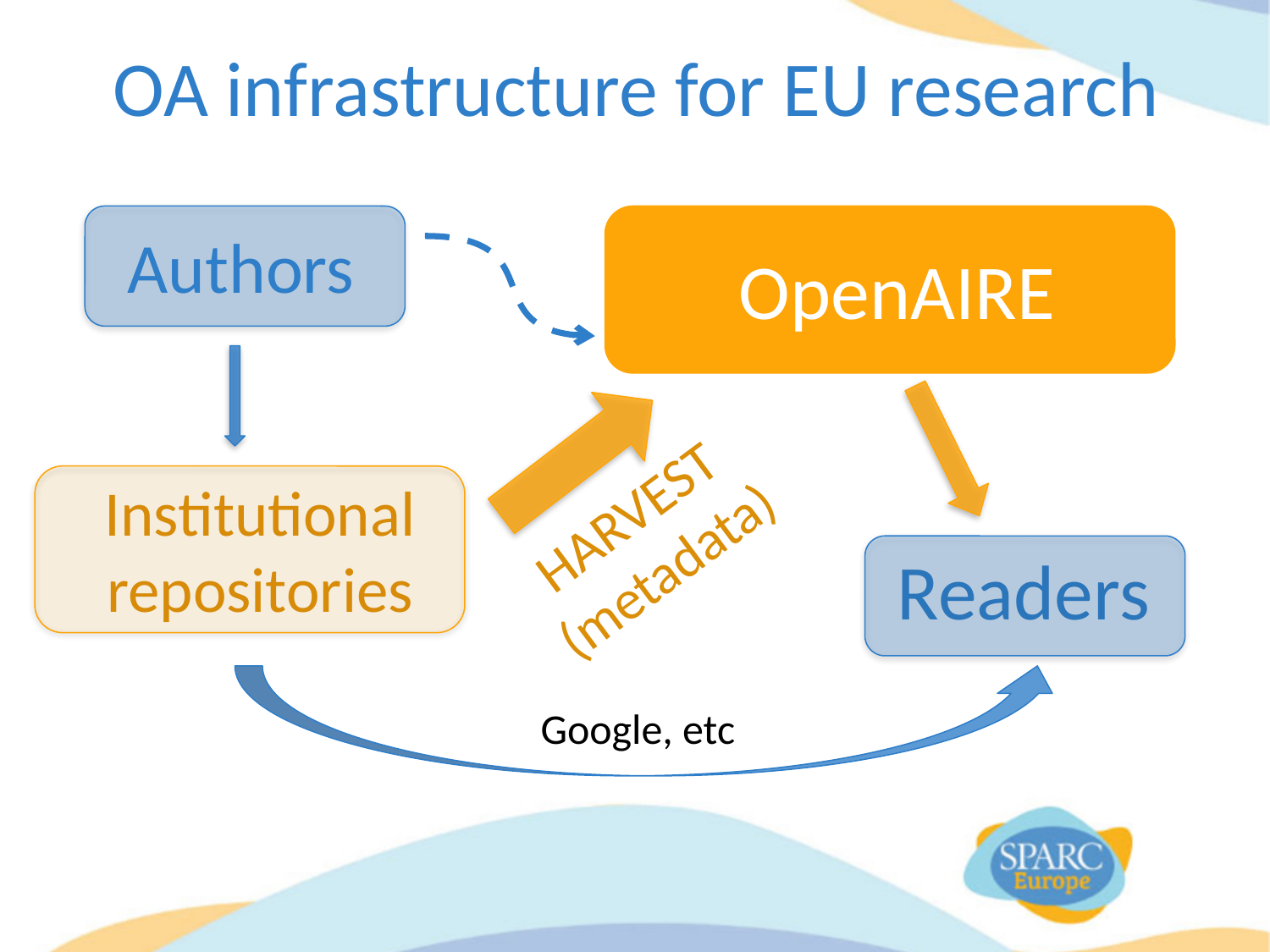

# OA infrastructure for EU research

Authors
OpenAIRE

Institutional repositories
HARVEST
(metadata)

Readers

Google, etc